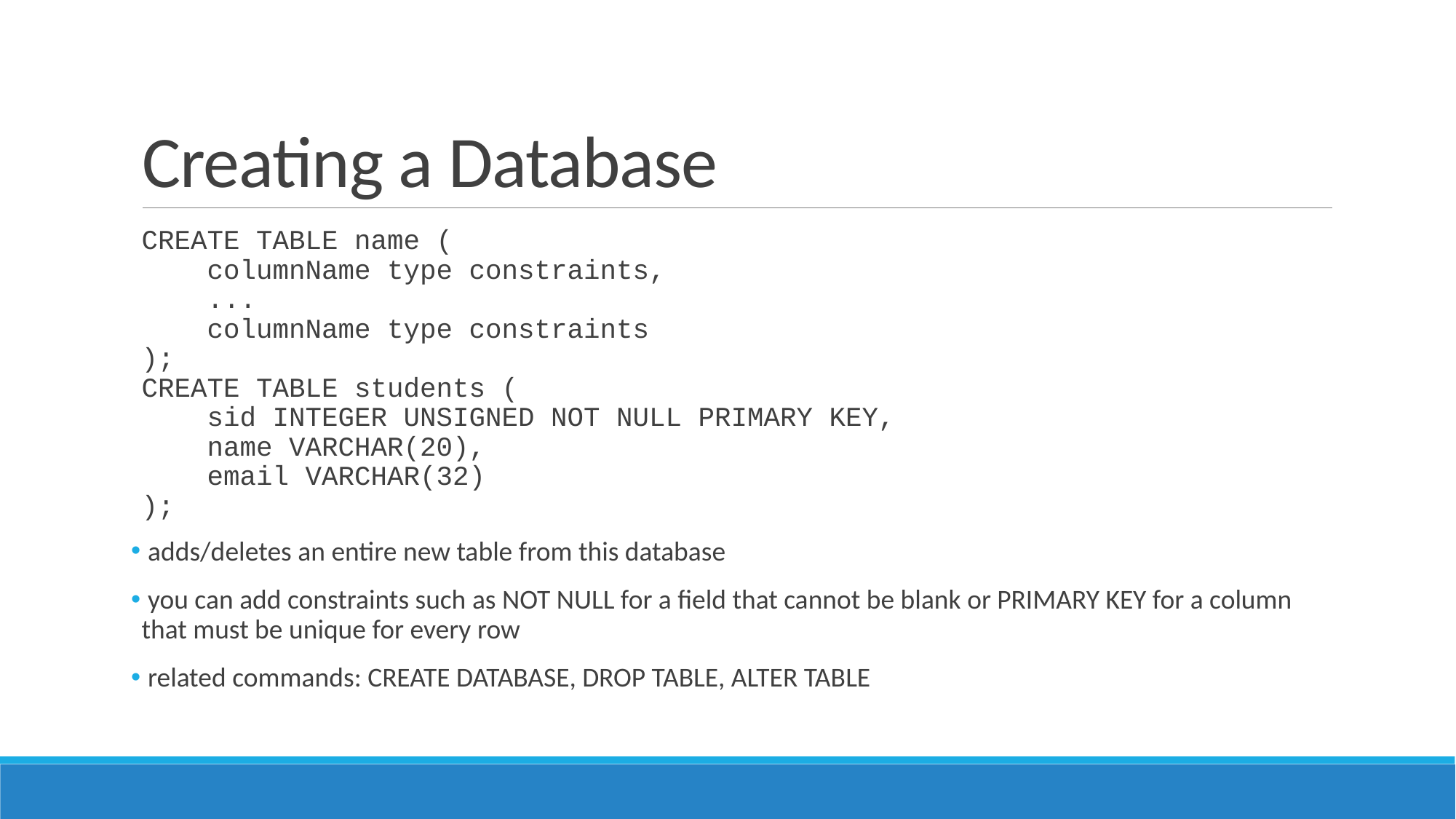

# Creating a Database
CREATE TABLE name (
    columnName type constraints,
    ...
    columnName type constraints
);
CREATE TABLE students (
    sid INTEGER UNSIGNED NOT NULL PRIMARY KEY,
    name VARCHAR(20),
    email VARCHAR(32)
);
 adds/deletes an entire new table from this database
 you can add constraints such as NOT NULL for a field that cannot be blank or PRIMARY KEY for a column that must be unique for every row
 related commands: CREATE DATABASE, DROP TABLE, ALTER TABLE